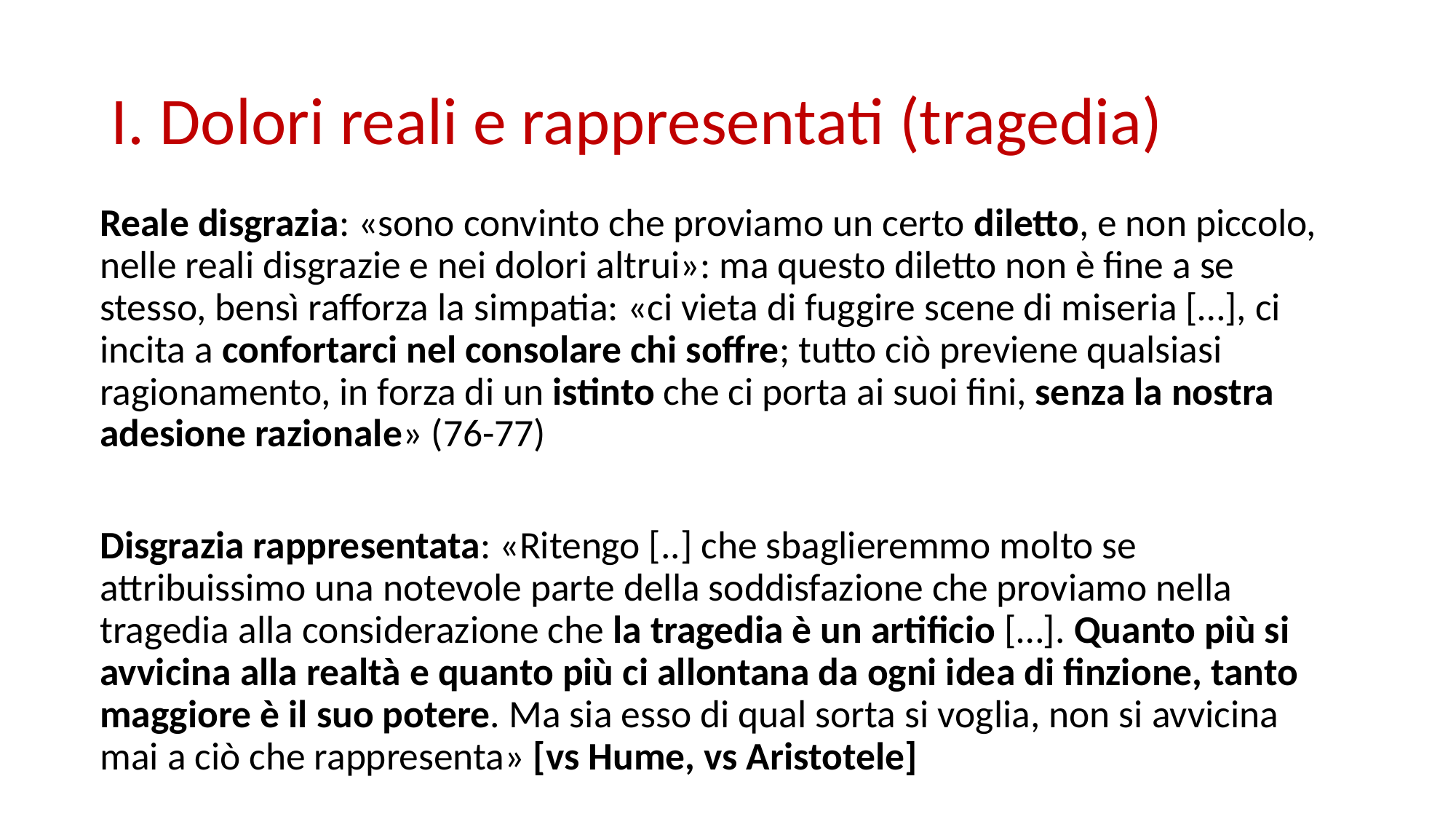

# I. Dolori reali e rappresentati (tragedia)
Reale disgrazia: «sono convinto che proviamo un certo diletto, e non piccolo, nelle reali disgrazie e nei dolori altrui»: ma questo diletto non è fine a se stesso, bensì rafforza la simpatia: «ci vieta di fuggire scene di miseria […], ci incita a confortarci nel consolare chi soffre; tutto ciò previene qualsiasi ragionamento, in forza di un istinto che ci porta ai suoi fini, senza la nostra adesione razionale» (76-77)

Disgrazia rappresentata: «Ritengo [..] che sbaglieremmo molto se attribuissimo una notevole parte della soddisfazione che proviamo nella tragedia alla considerazione che la tragedia è un artificio […]. Quanto più si avvicina alla realtà e quanto più ci allontana da ogni idea di finzione, tanto maggiore è il suo potere. Ma sia esso di qual sorta si voglia, non si avvicina mai a ciò che rappresenta» [vs Hume, vs Aristotele]